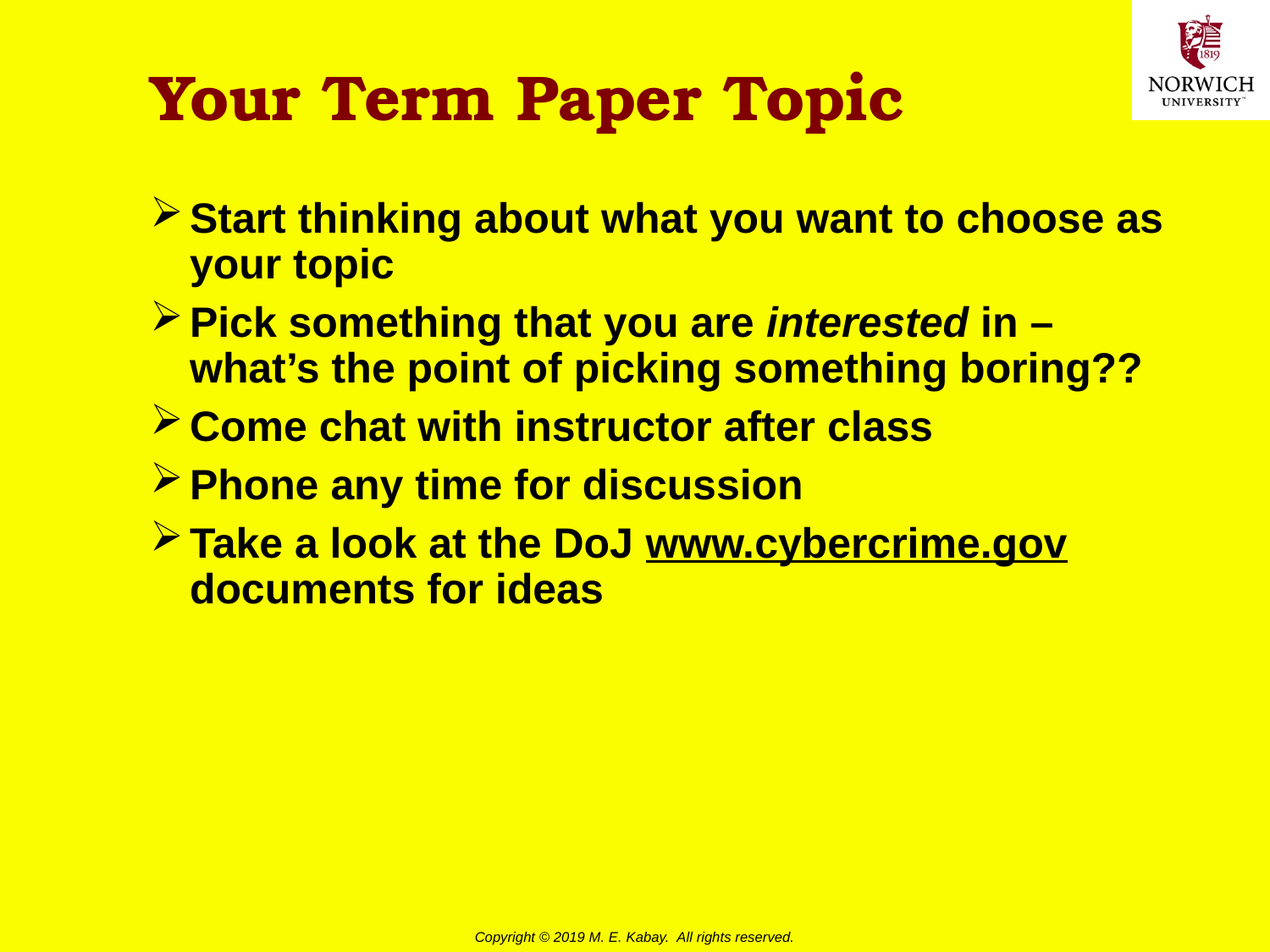

# Your Term Paper Topic
Start thinking about what you want to choose as your topic
Pick something that you are interested in – what’s the point of picking something boring??
Come chat with instructor after class
Phone any time for discussion
Take a look at the DoJ www.cybercrime.gov documents for ideas